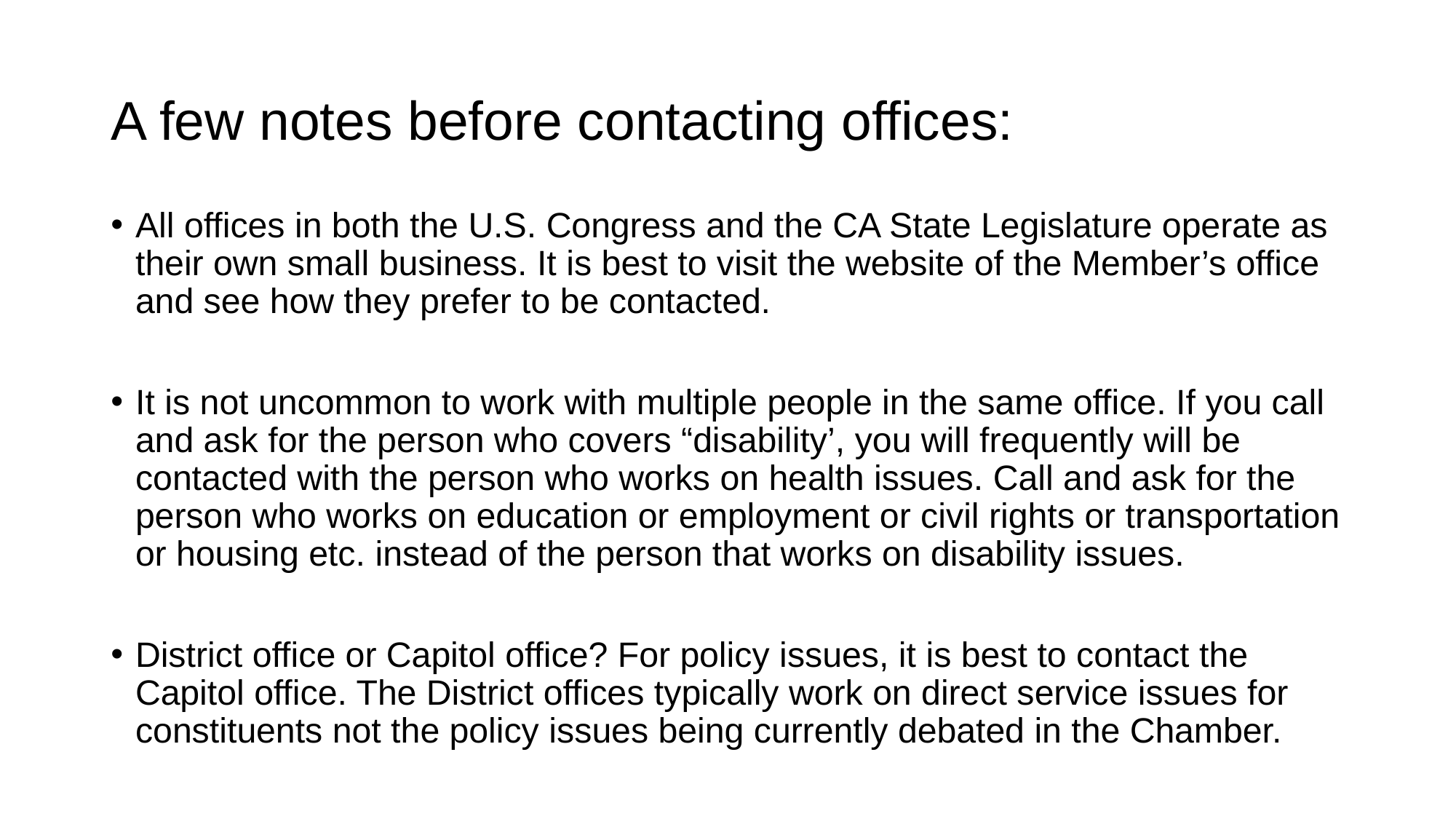

# A few notes before contacting offices:
All offices in both the U.S. Congress and the CA State Legislature operate as their own small business. It is best to visit the website of the Member’s office and see how they prefer to be contacted.

It is not uncommon to work with multiple people in the same office. If you call and ask for the person who covers “disability’, you will frequently will be contacted with the person who works on health issues. Call and ask for the person who works on education or employment or civil rights or transportation or housing etc. instead of the person that works on disability issues.

District office or Capitol office? For policy issues, it is best to contact the Capitol office. The District offices typically work on direct service issues for constituents not the policy issues being currently debated in the Chamber.